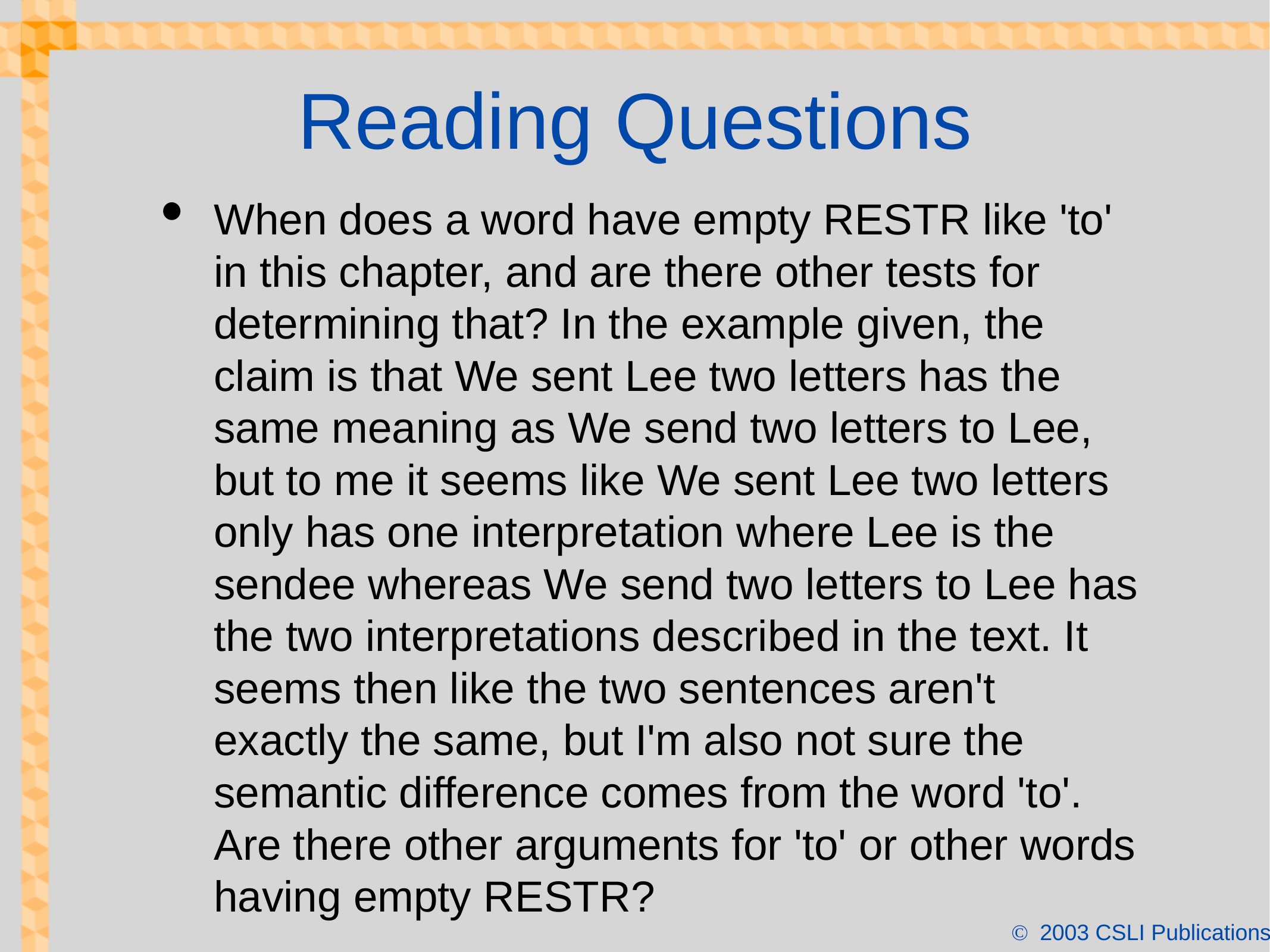

# Reading Questions
When does a word have empty RESTR like 'to' in this chapter, and are there other tests for determining that? In the example given, the claim is that We sent Lee two letters has the same meaning as We send two letters to Lee, but to me it seems like We sent Lee two letters only has one interpretation where Lee is the sendee whereas We send two letters to Lee has the two interpretations described in the text. It seems then like the two sentences aren't exactly the same, but I'm also not sure the semantic difference comes from the word 'to'. Are there other arguments for 'to' or other words having empty RESTR?
51